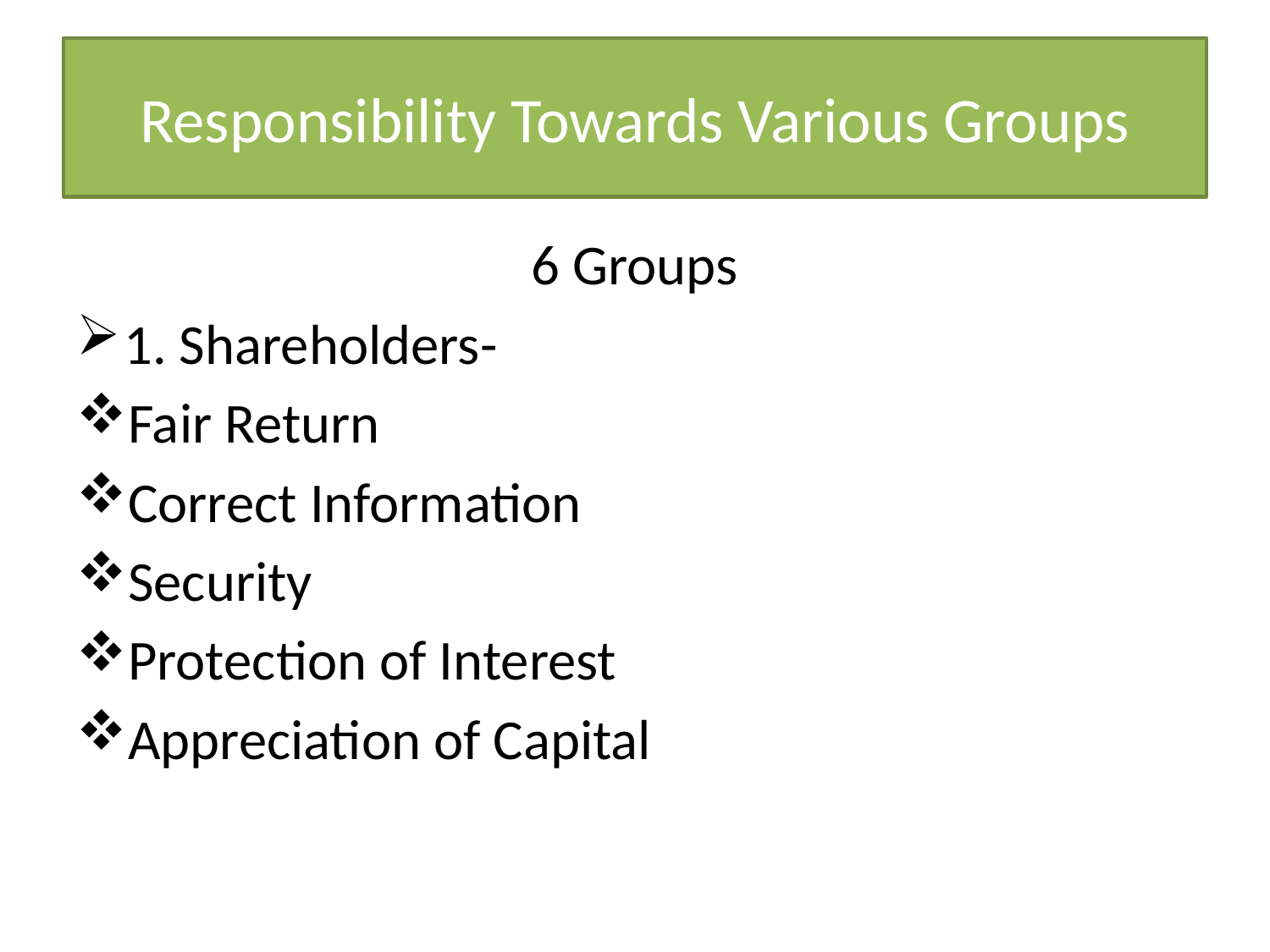

# Responsibility Towards Various Groups
6 Groups
1. Shareholders-
Fair Return
Correct Information
Security
Protection of Interest
Appreciation of Capital